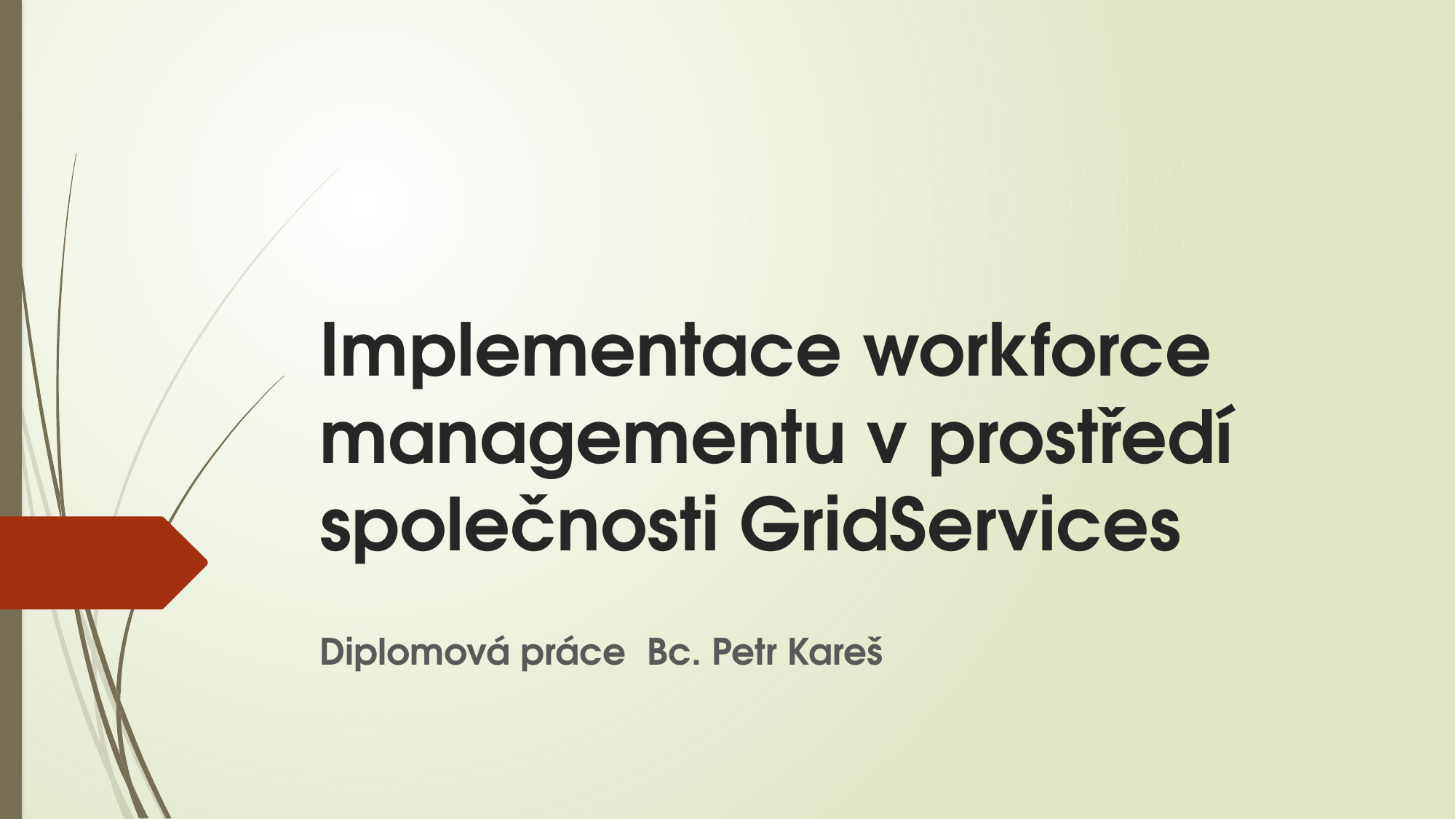

# Implementace workforce managementu v prostředí společnosti GridServices
Diplomová práce 	Bc. Petr Kareš